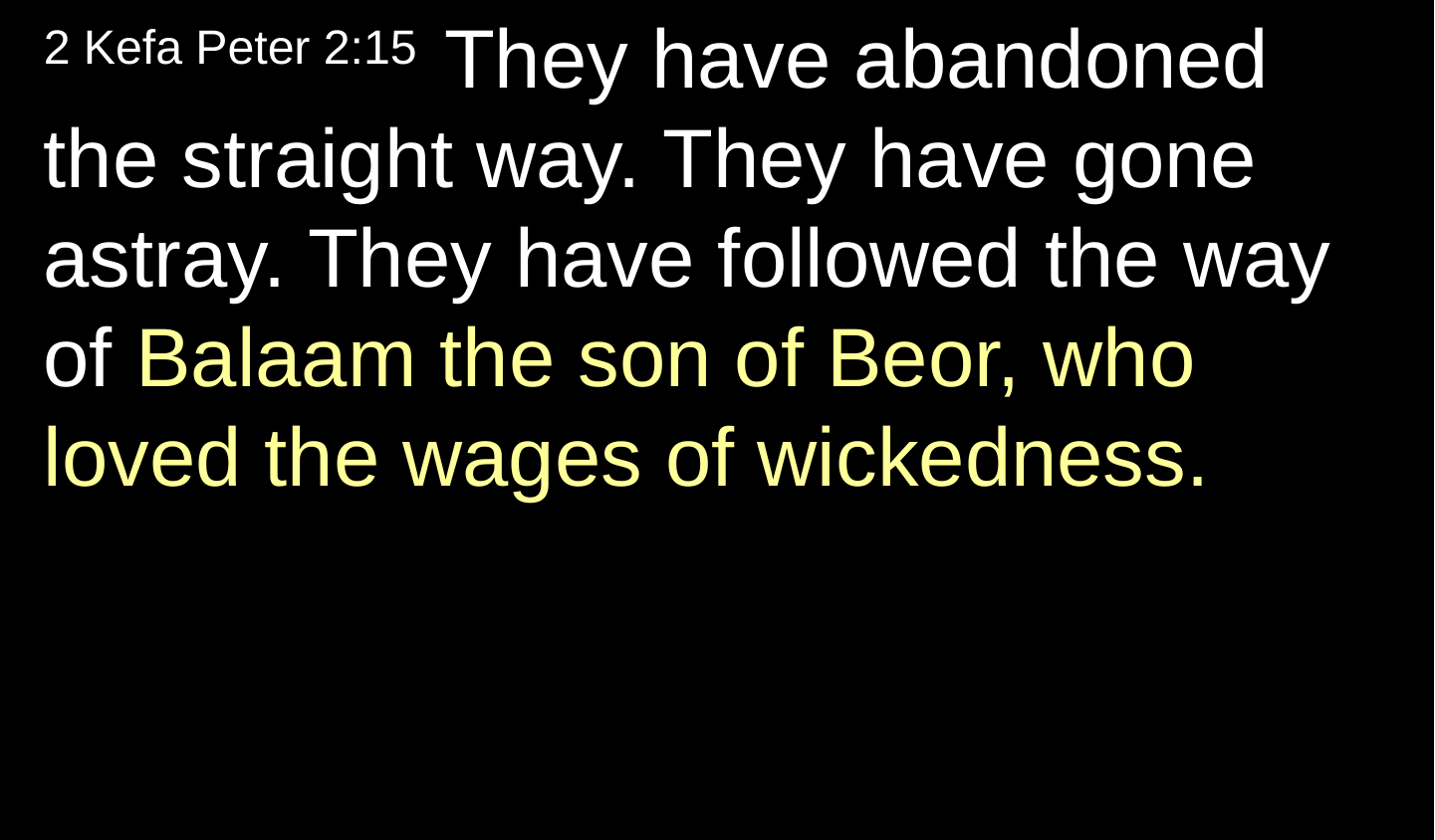

2 Kefa Peter 2:15  They have abandoned the straight way. They have gone astray. They have followed the way of Balaam the son of Beor, who loved the wages of wickedness.